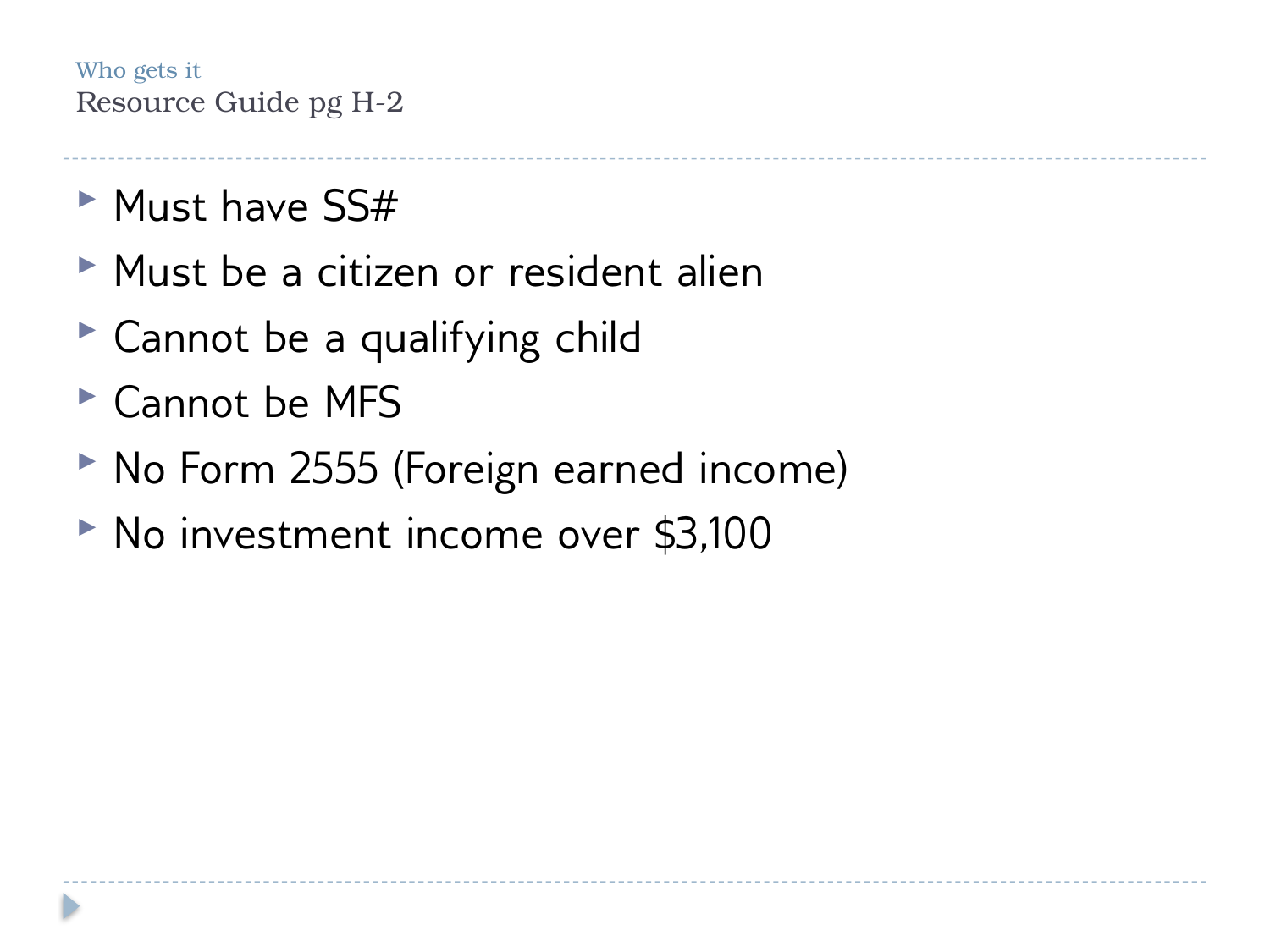

# Who gets it Resource Guide pg H-2
Must have SS#
Must be a citizen or resident alien
Cannot be a qualifying child
Cannot be MFS
No Form 2555 (Foreign earned income)
No investment income over $3,100